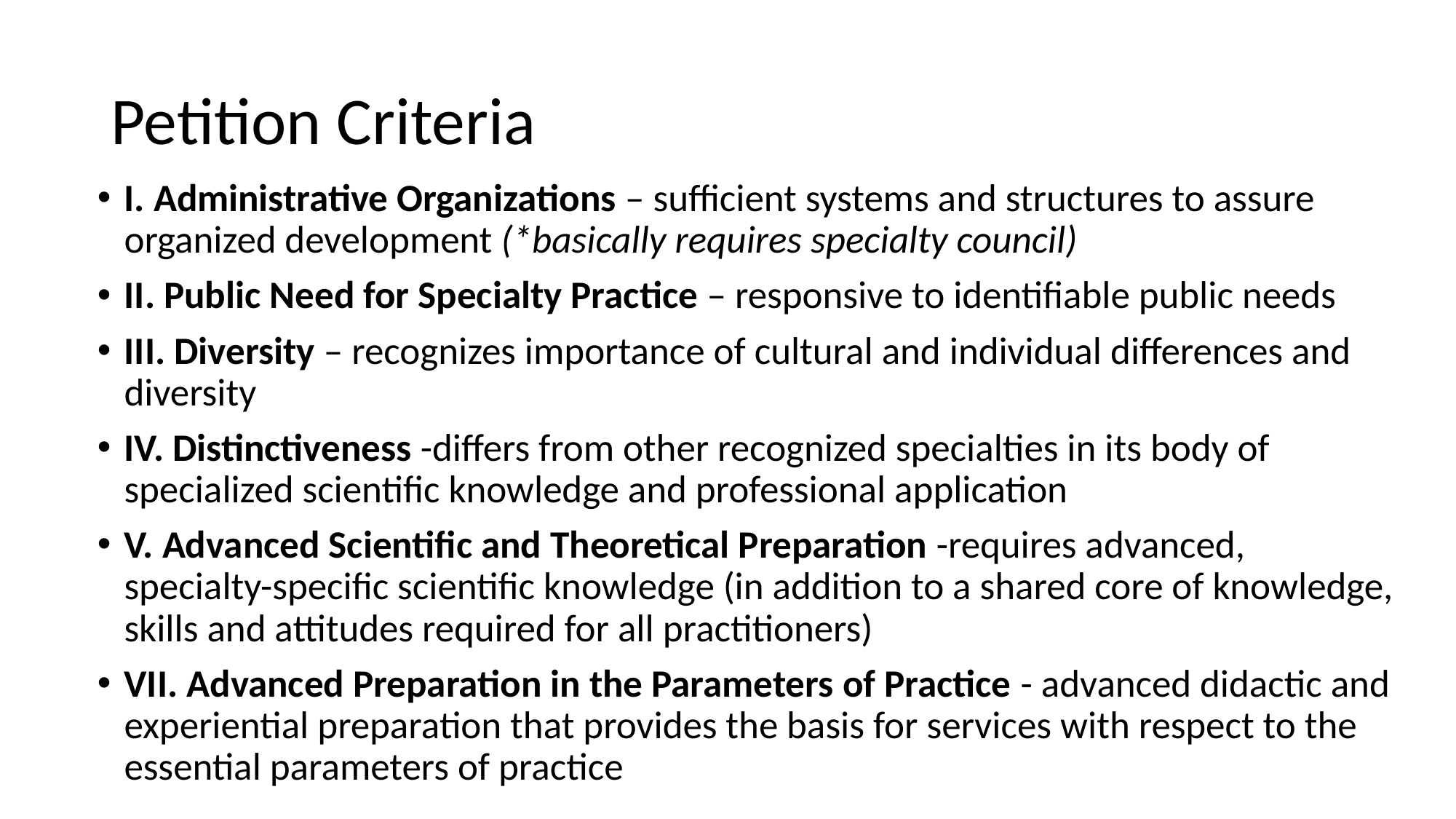

# Petition Criteria
I. Administrative Organizations – sufficient systems and structures to assure organized development (*basically requires specialty council)
II. Public Need for Specialty Practice – responsive to identifiable public needs
III. Diversity – recognizes importance of cultural and individual differences and diversity
IV. Distinctiveness -differs from other recognized specialties in its body of specialized scientific knowledge and professional application
V. Advanced Scientific and Theoretical Preparation -requires advanced, specialty-specific scientific knowledge (in addition to a shared core of knowledge, skills and attitudes required for all practitioners)
VII. Advanced Preparation in the Parameters of Practice - advanced didactic and experiential preparation that provides the basis for services with respect to the essential parameters of practice